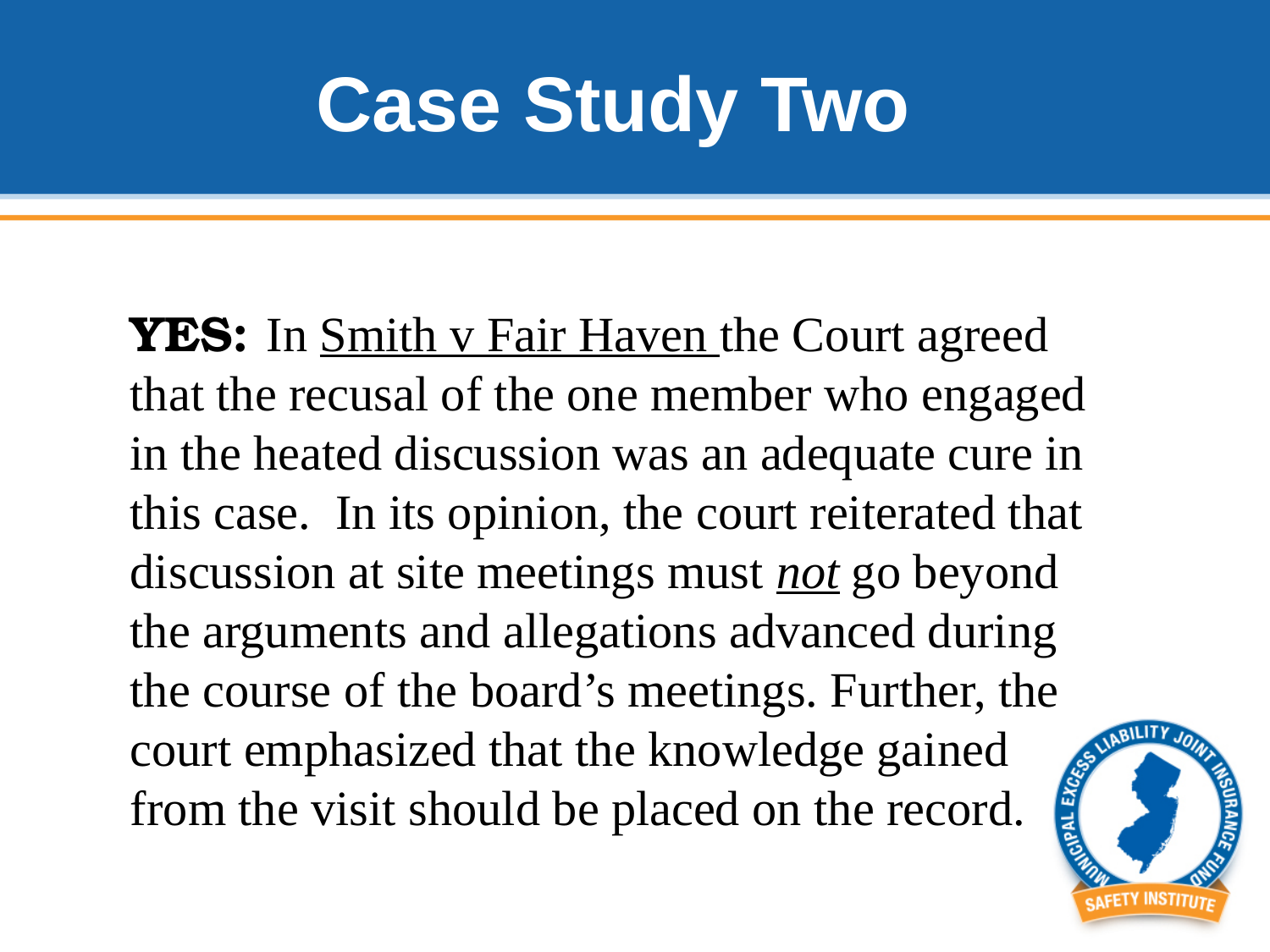

# Case Study Two
YES: In Smith v Fair Haven the Court agreed that the recusal of the one member who engaged in the heated discussion was an adequate cure in this case.  In its opinion, the court reiterated that discussion at site meetings must not go beyond the arguments and allegations advanced during the course of the board’s meetings. Further, the court emphasized that the knowledge gained from the visit should be placed on the record.